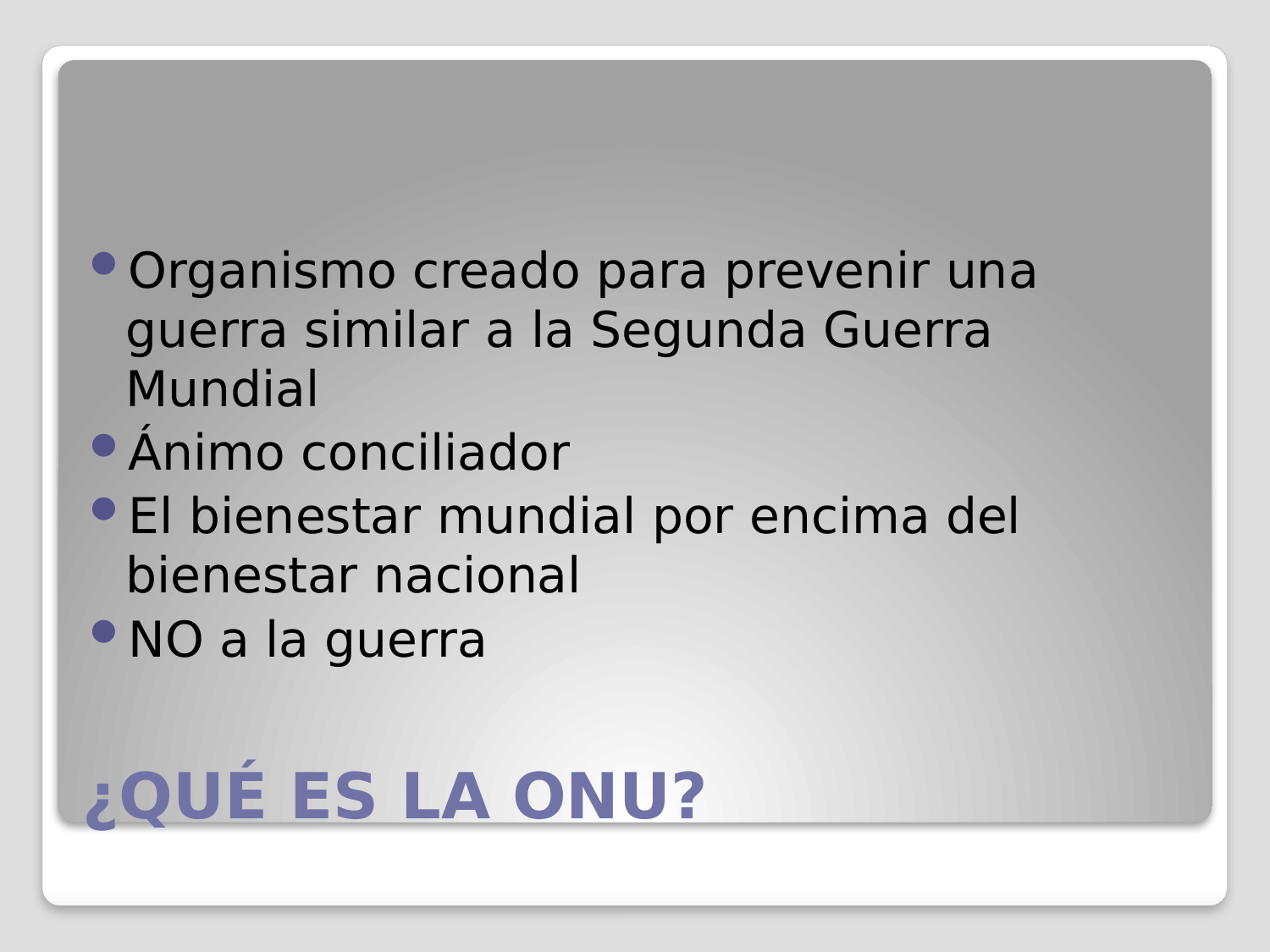

Organismo creado para prevenir una guerra similar a la Segunda Guerra Mundial
Ánimo conciliador
El bienestar mundial por encima del bienestar nacional
NO a la guerra
# ¿QUÉ ES LA ONU?